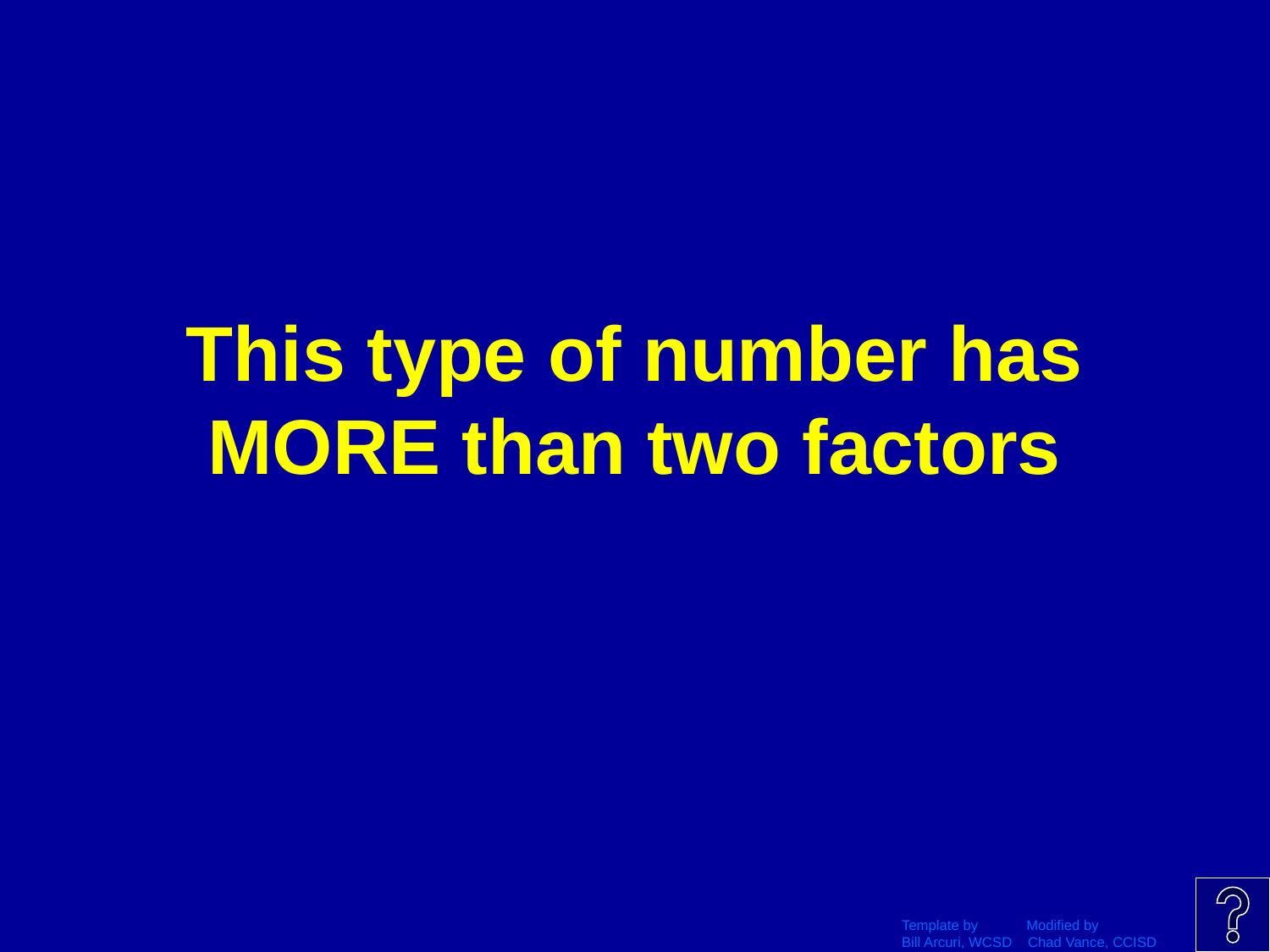

# This type of number has MORE than two factors

Template by            Modified by
Bill Arcuri, WCSD    Chad Vance, CCISD